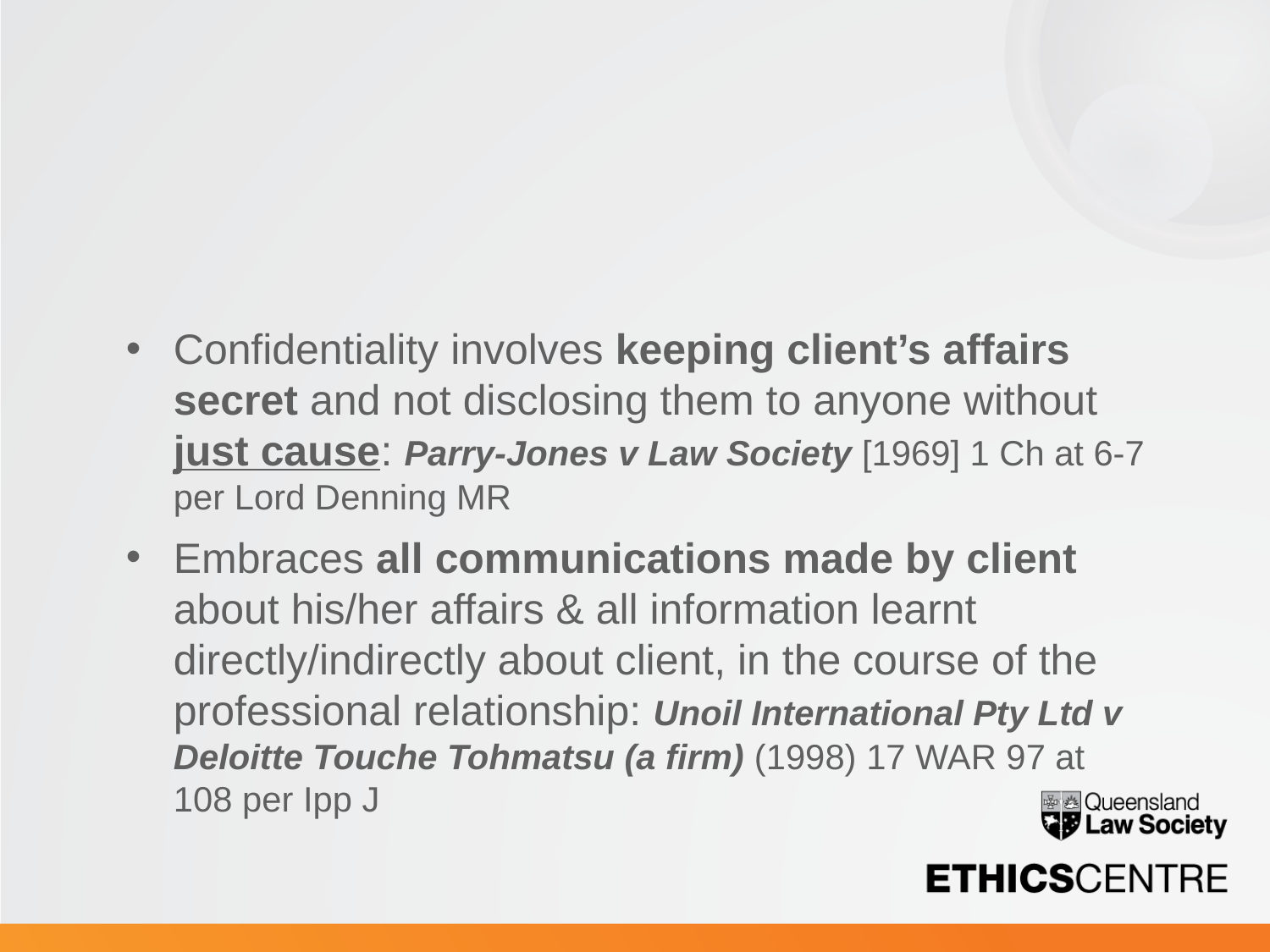

Confidentiality involves keeping client’s affairs secret and not disclosing them to anyone without just cause: Parry-Jones v Law Society [1969] 1 Ch at 6-7 per Lord Denning MR
Embraces all communications made by client about his/her affairs & all information learnt directly/indirectly about client, in the course of the professional relationship: Unoil International Pty Ltd v Deloitte Touche Tohmatsu (a firm) (1998) 17 WAR 97 at 108 per Ipp J